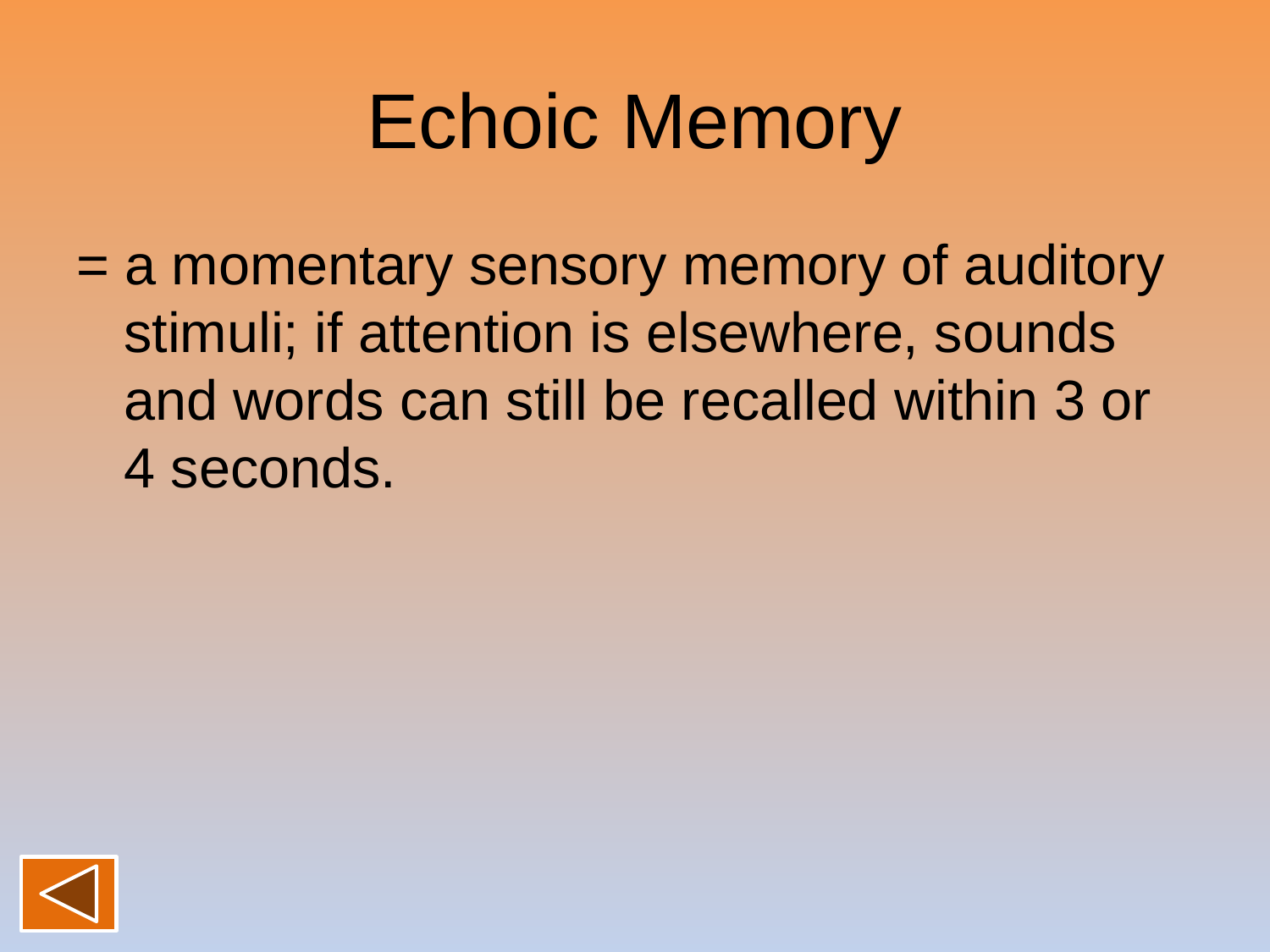

# Echoic Memory
= a momentary sensory memory of auditory stimuli; if attention is elsewhere, sounds and words can still be recalled within 3 or 4 seconds.